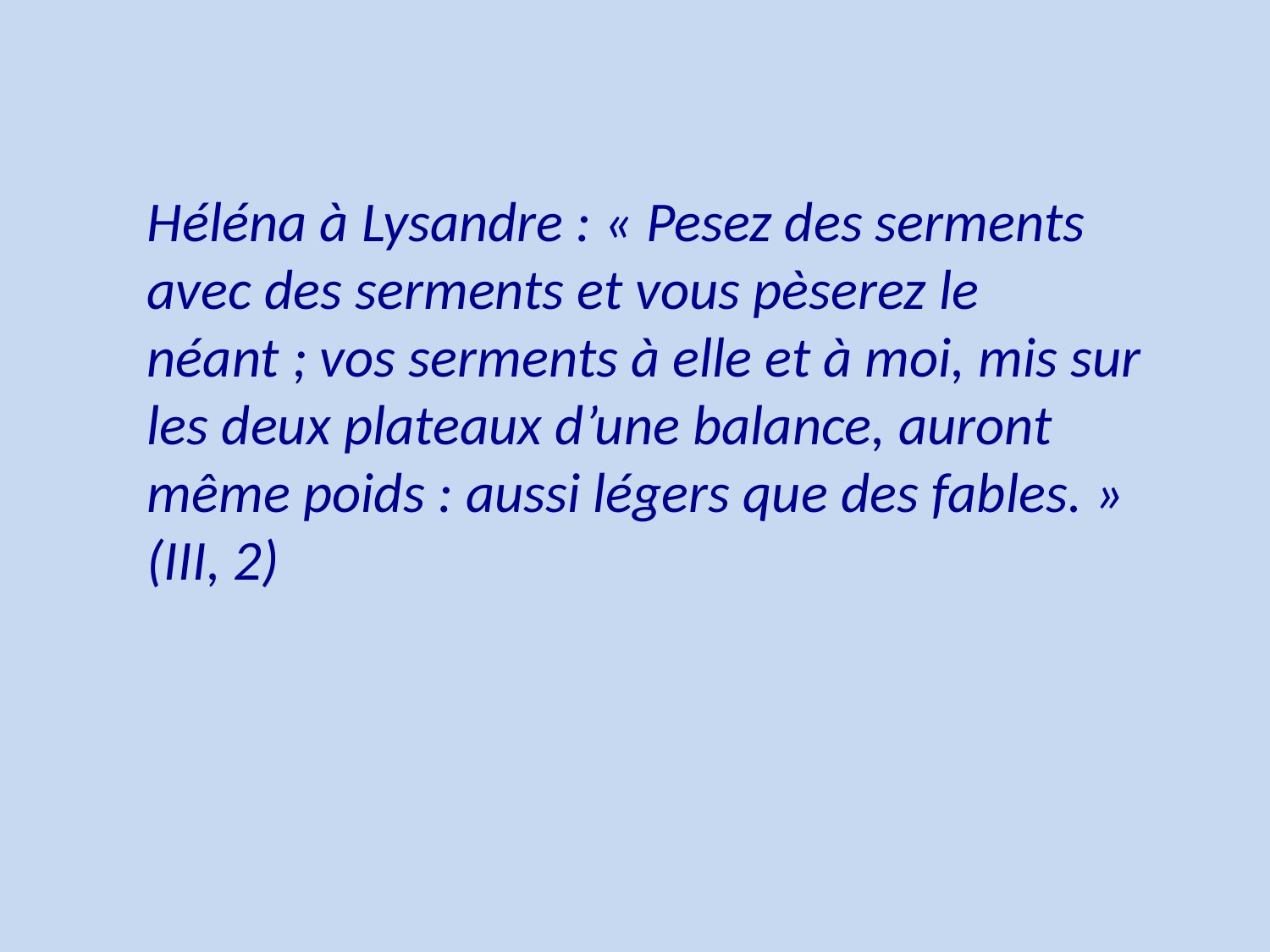

Héléna à Lysandre : « Pesez des serments avec des serments et vous pèserez le néant ; vos serments à elle et à moi, mis sur les deux plateaux d’une balance, auront même poids : aussi légers que des fables. » (III, 2)